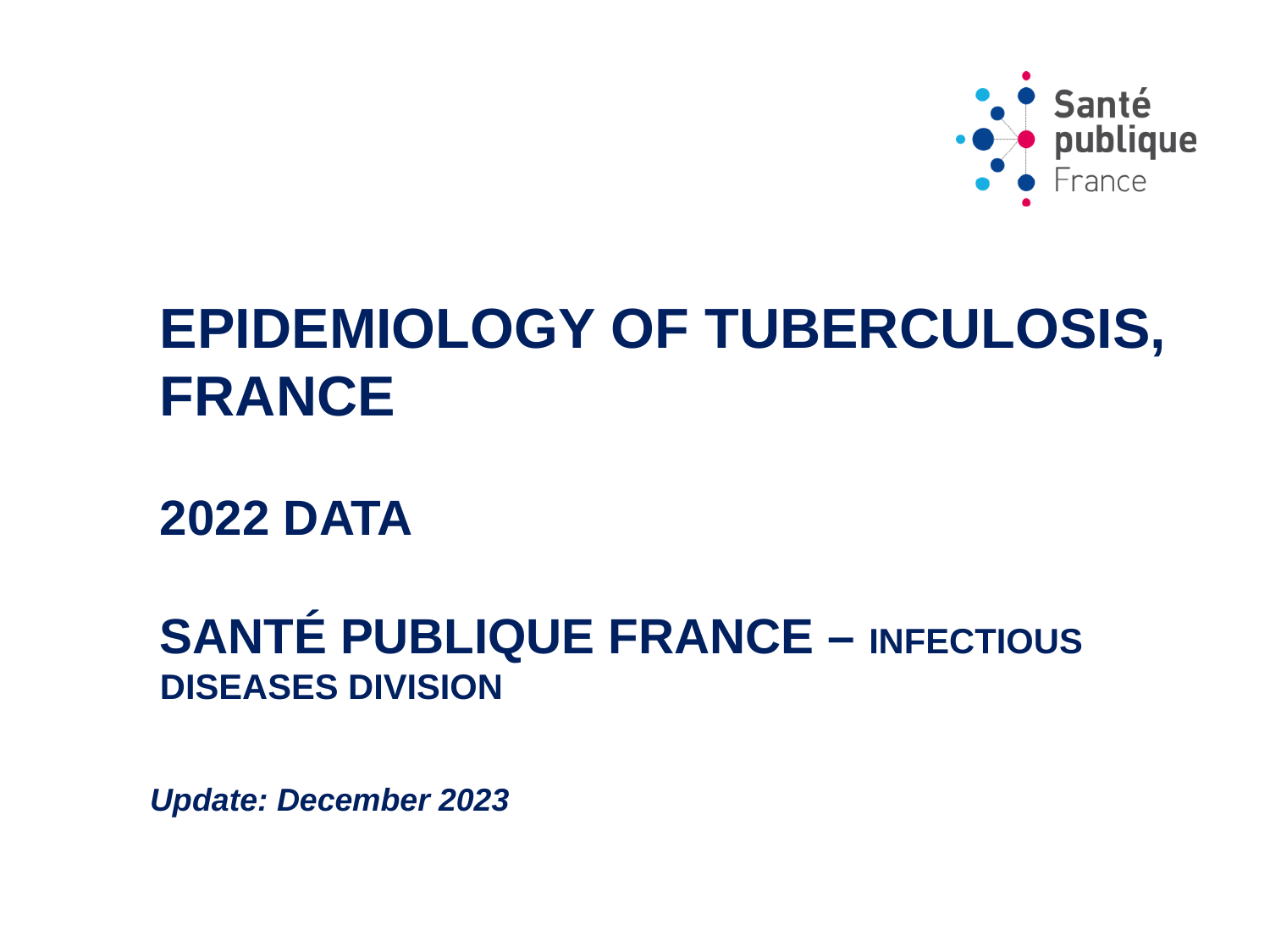

# Epidemiology of tuberculosis, France 2022 data Santé publique France – infectious diseases DIVISION
Update: December 2023